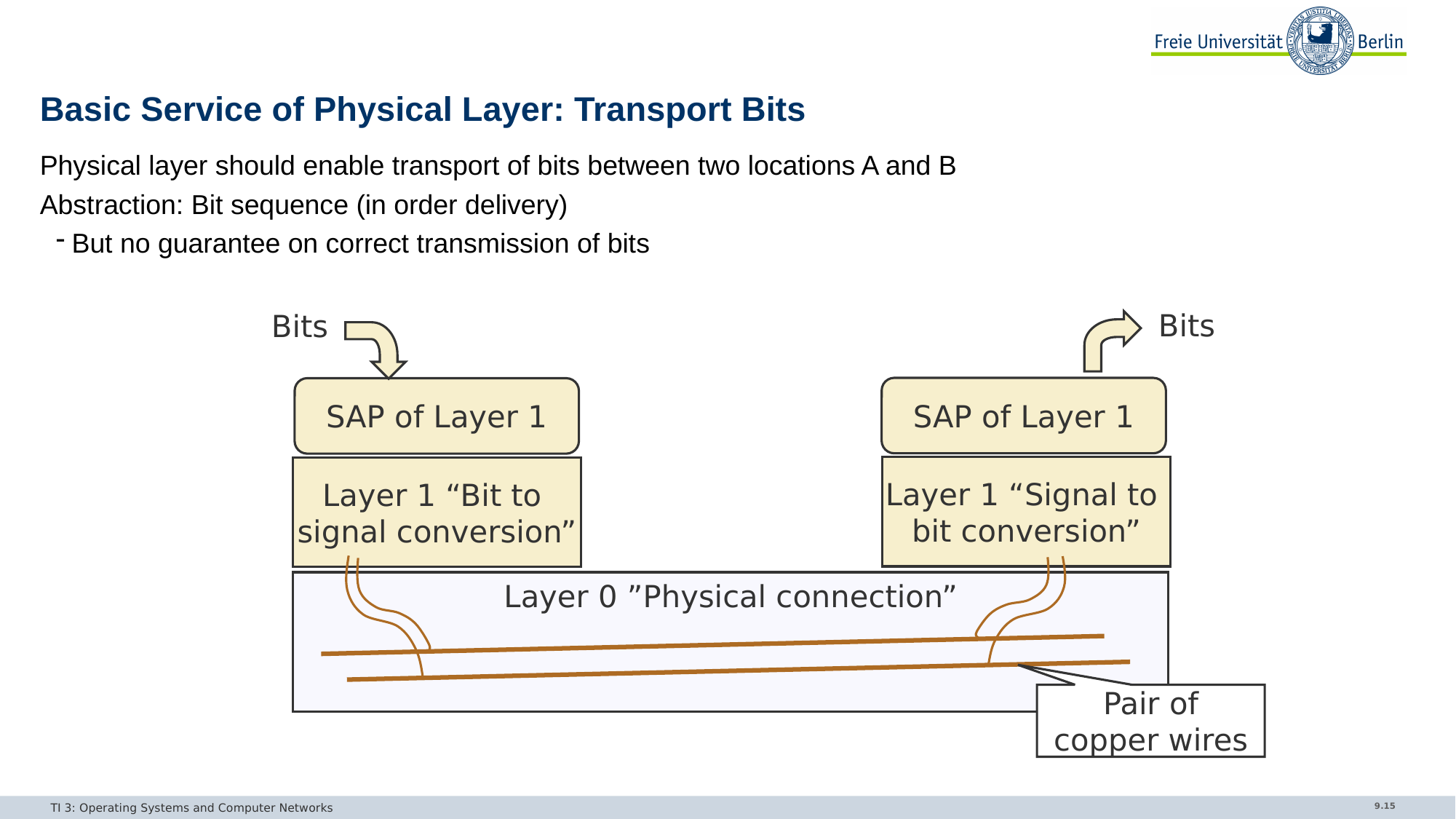

# Basic Service of Physical Layer: Transport Bits
Physical layer should enable transport of bits between two locations A and B
Abstraction: Bit sequence (in order delivery)
But no guarantee on correct transmission of bits
Bits
Bits

SAP of Layer 1
SAP of Layer 1
Layer 1 “Signal to
bit conversion”
Layer 1 “Bit to
signal conversion”

Layer 0 ”Physical connection”

Pair of copper wires
TI 3: Operating Systems and Computer Networks